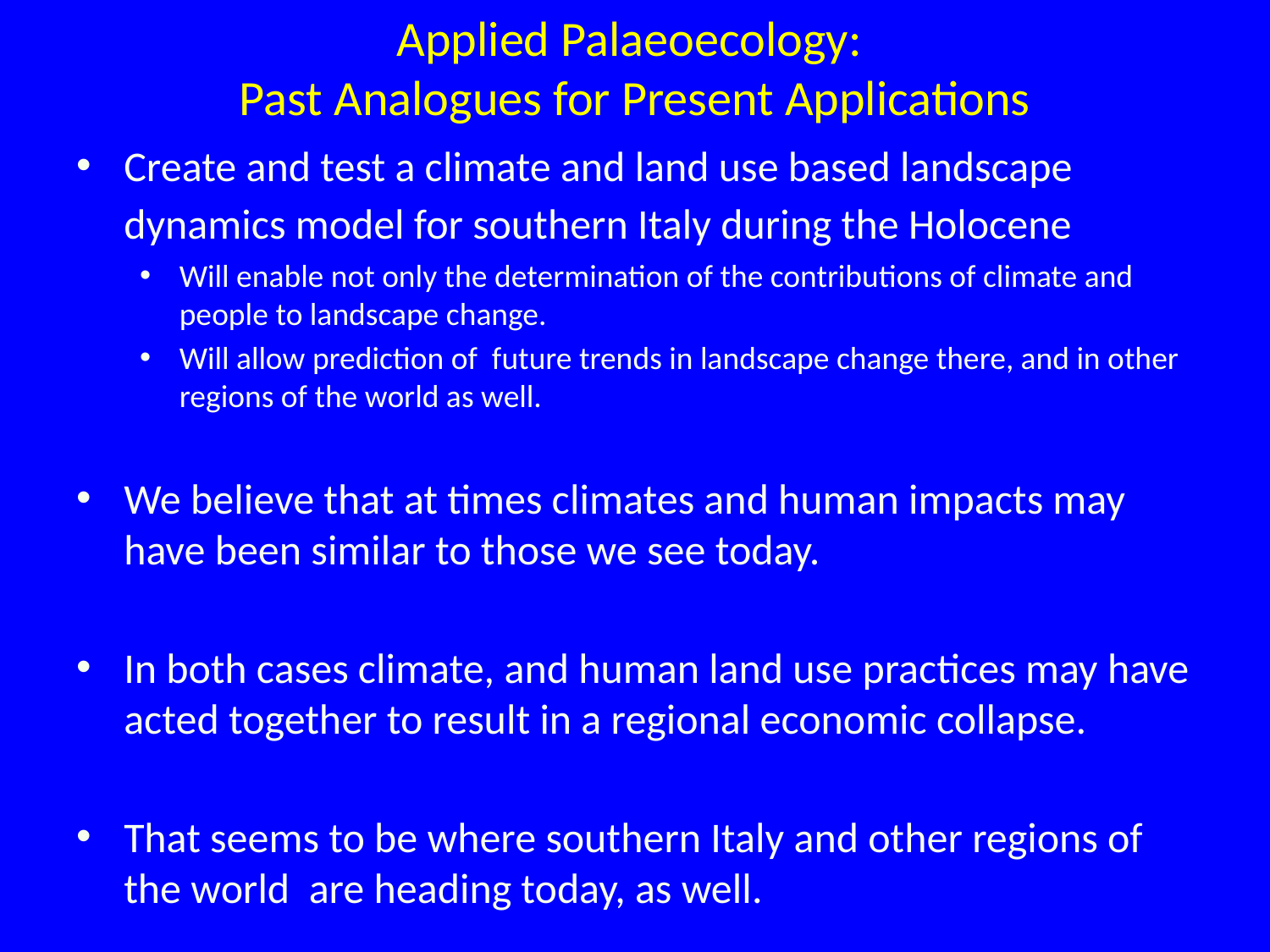

# Applied Palaeoecology: Past Analogues for Present Applications
Create and test a climate and land use based landscape dynamics model for southern Italy during the Holocene
Will enable not only the determination of the contributions of climate and people to landscape change.
Will allow prediction of  future trends in landscape change there, and in other regions of the world as well.

We believe that at times climates and human impacts may have been similar to those we see today.

In both cases climate, and human land use practices may have acted together to result in a regional economic collapse.

That seems to be where southern Italy and other regions of the world  are heading today, as well.